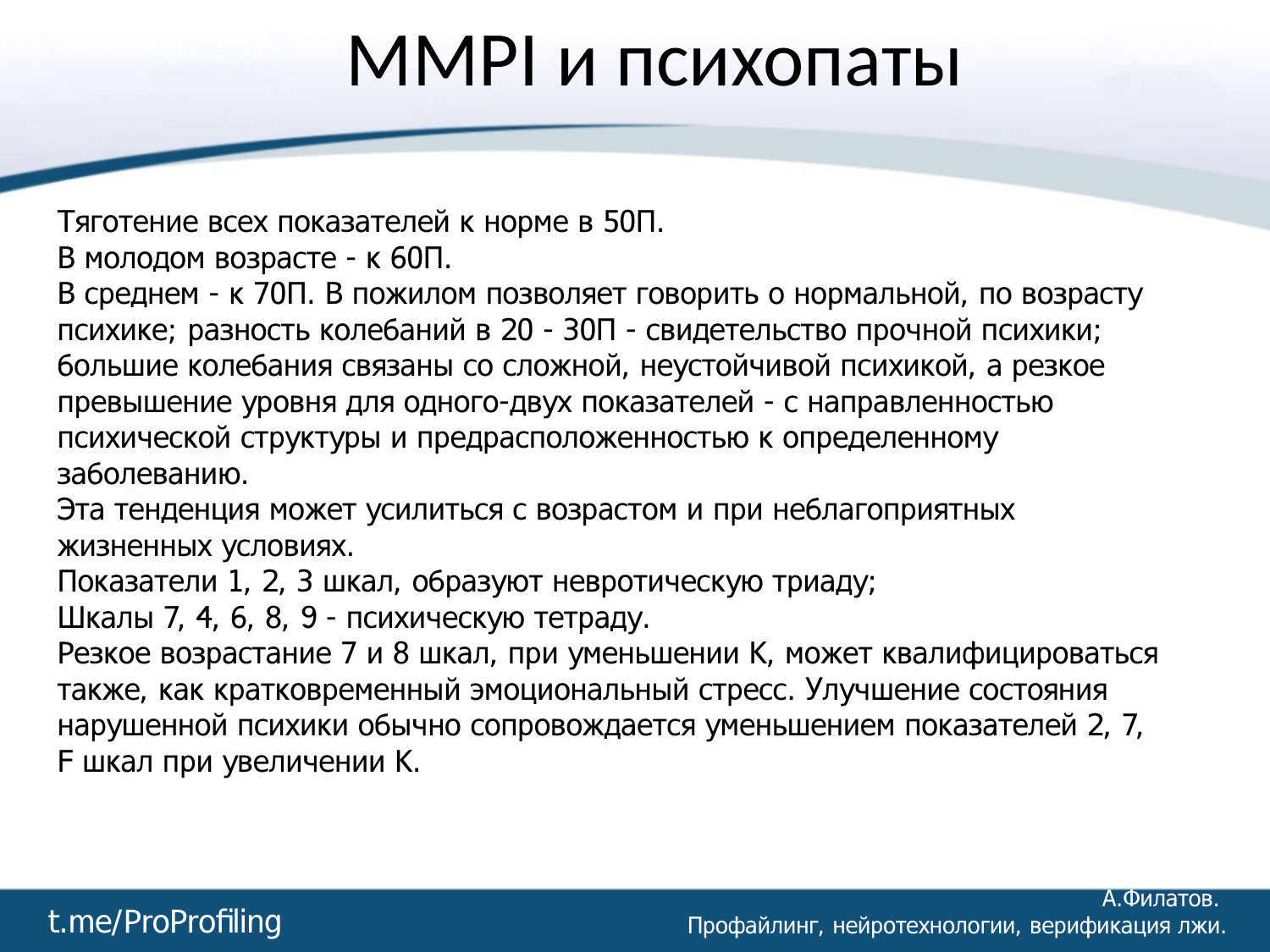

# MMPI и психопаты
Тяготение всех показателей к норме в 50П.
В молодом возрасте - к 60П.
В среднем - к 70П. В пожилом позволяет говорить о нормальной, по возрасту психике; разность колебаний в 20 - 30П - свидетельство прочной психики; большие колебания связаны со сложной, неустойчивой психикой, а резкое превышение уровня для одного-двух показателей - с направленностью психической структуры и предрасположенностью к определенному заболеванию.
Эта тенденция может усилиться с возрастом и при неблагоприятных жизненных условиях.
Показатели 1, 2, 3 шкал, образуют невротическую триаду;
Шкалы 7, 4, 6, 8, 9 - психическую тетраду.
Резкое возрастание 7 и 8 шкал, при уменьшении K, может квалифицироваться также, как кратковременный эмоциональный стресс. Улучшение состояния нарушенной психики обычно сопровождается уменьшением показателей 2, 7, F шкал при увеличении К.
А.Филатов.
Профайлинг, нейротехнологии, верификация лжи.
t.me/ProProfiling